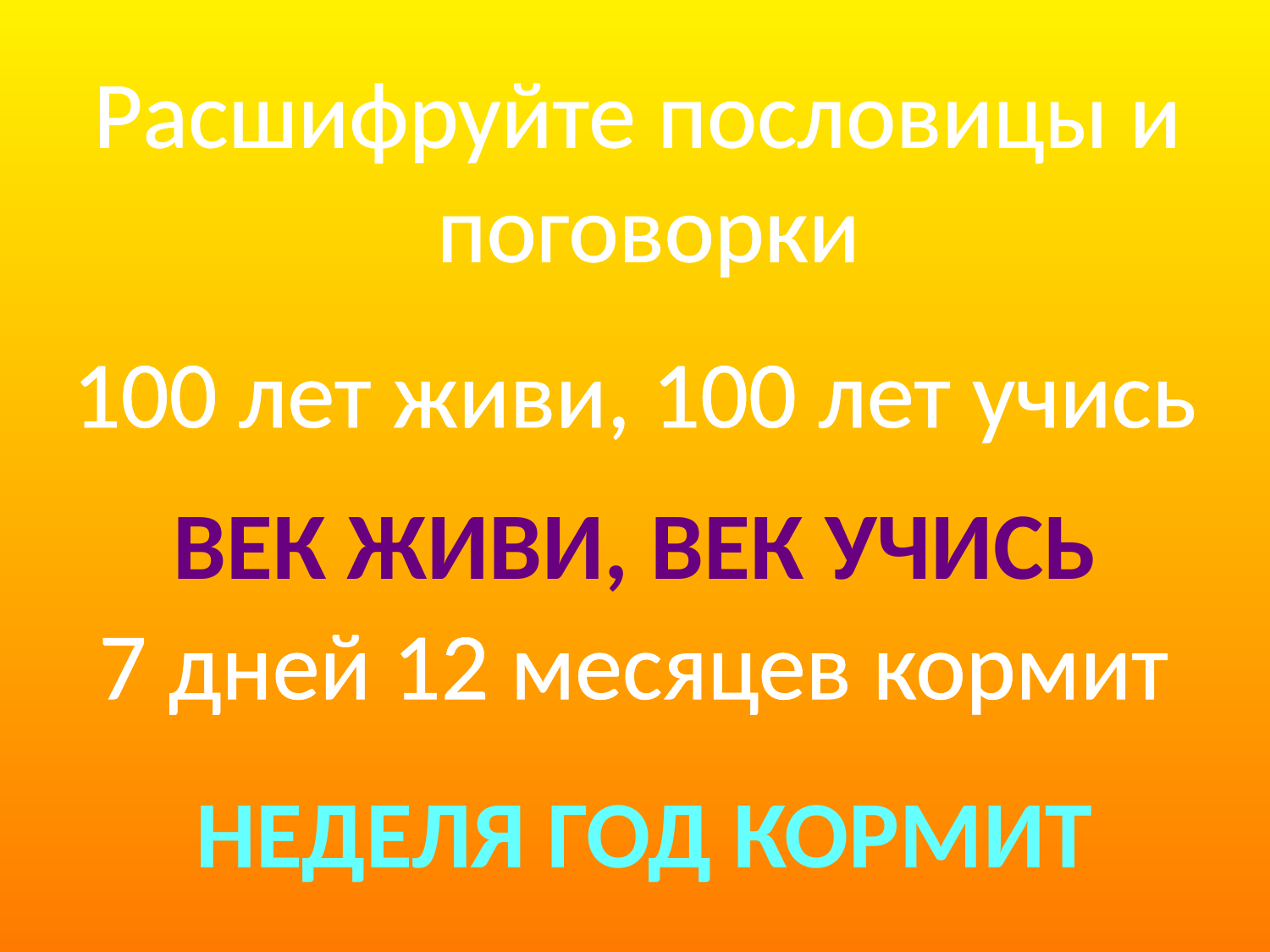

Расшифруйте пословицы и
 поговорки
100 лет живи, 100 лет учись
Век живи, век учись
7 дней 12 месяцев кормит
Неделя год кормит